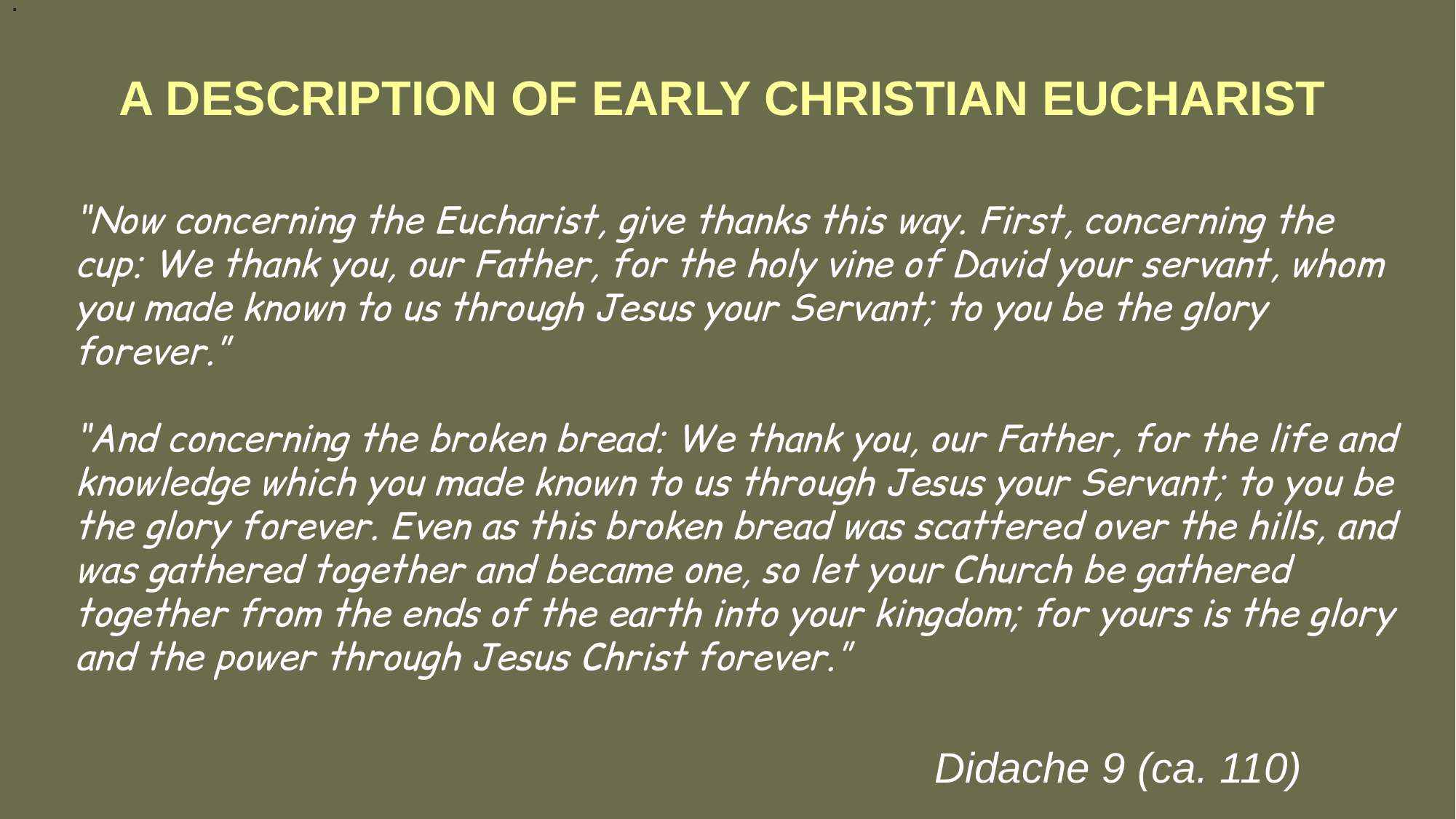

.
# A DESCRIPTION OF EARLY CHRISTIAN EUCHARIST
“Now concerning the Eucharist, give thanks this way. First, concerning the cup: We thank you, our Father, for the holy vine of David your servant, whom you made known to us through Jesus your Servant; to you be the glory forever.”

“And concerning the broken bread: We thank you, our Father, for the life and knowledge which you made known to us through Jesus your Servant; to you be the glory forever. Even as this broken bread was scattered over the hills, and was gathered together and became one, so let your Church be gathered together from the ends of the earth into your kingdom; for yours is the glory and the power through Jesus Christ forever.”
Didache 9 (ca. 110)